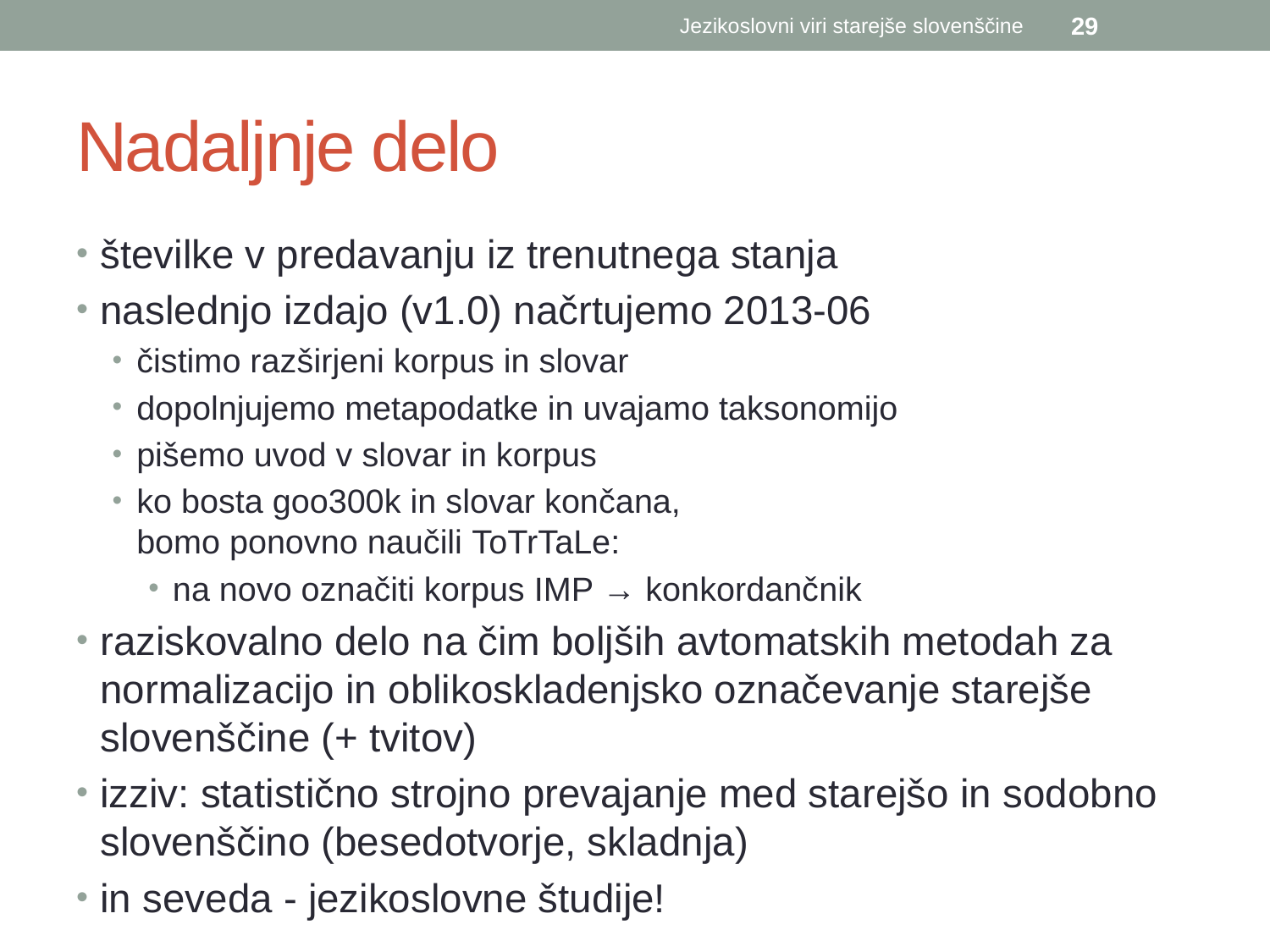

Jezikoslovni viri starejše slovenščine
29
# Nadaljnje delo
številke v predavanju iz trenutnega stanja
naslednjo izdajo (v1.0) načrtujemo 2013-06
čistimo razširjeni korpus in slovar
dopolnjujemo metapodatke in uvajamo taksonomijo
pišemo uvod v slovar in korpus
ko bosta goo300k in slovar končana,
bomo ponovno naučili ToTrTaLe:
na novo označiti korpus IMP → konkordančnik
raziskovalno delo na čim boljših avtomatskih metodah za normalizacijo in oblikoskladenjsko označevanje starejše slovenščine (+ tvitov)
izziv: statistično strojno prevajanje med starejšo in sodobno slovenščino (besedotvorje, skladnja)
in seveda - jezikoslovne študije!